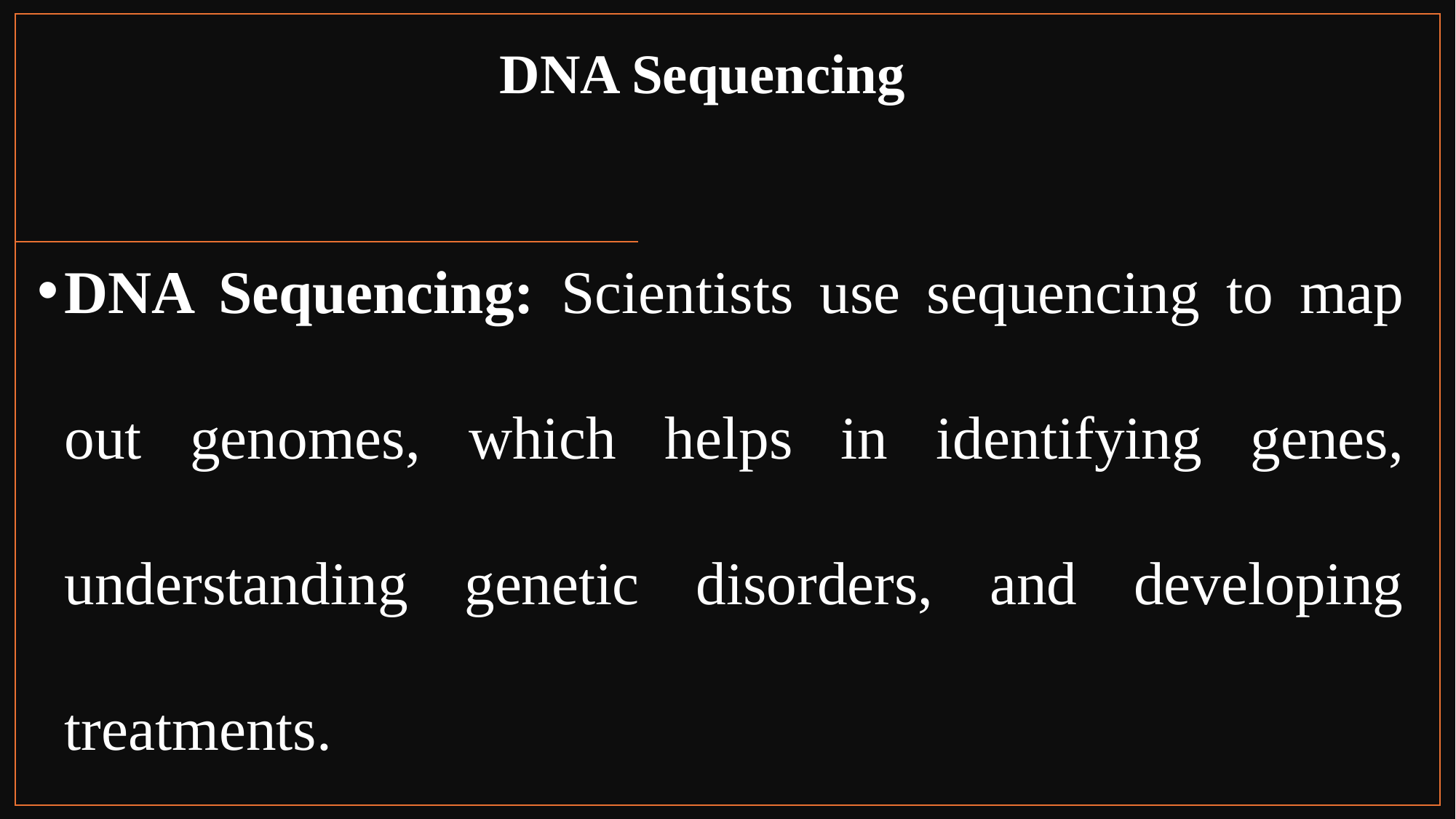

# DNA Sequencing
DNA Sequencing: Scientists use sequencing to map out genomes, which helps in identifying genes, understanding genetic disorders, and developing treatments.